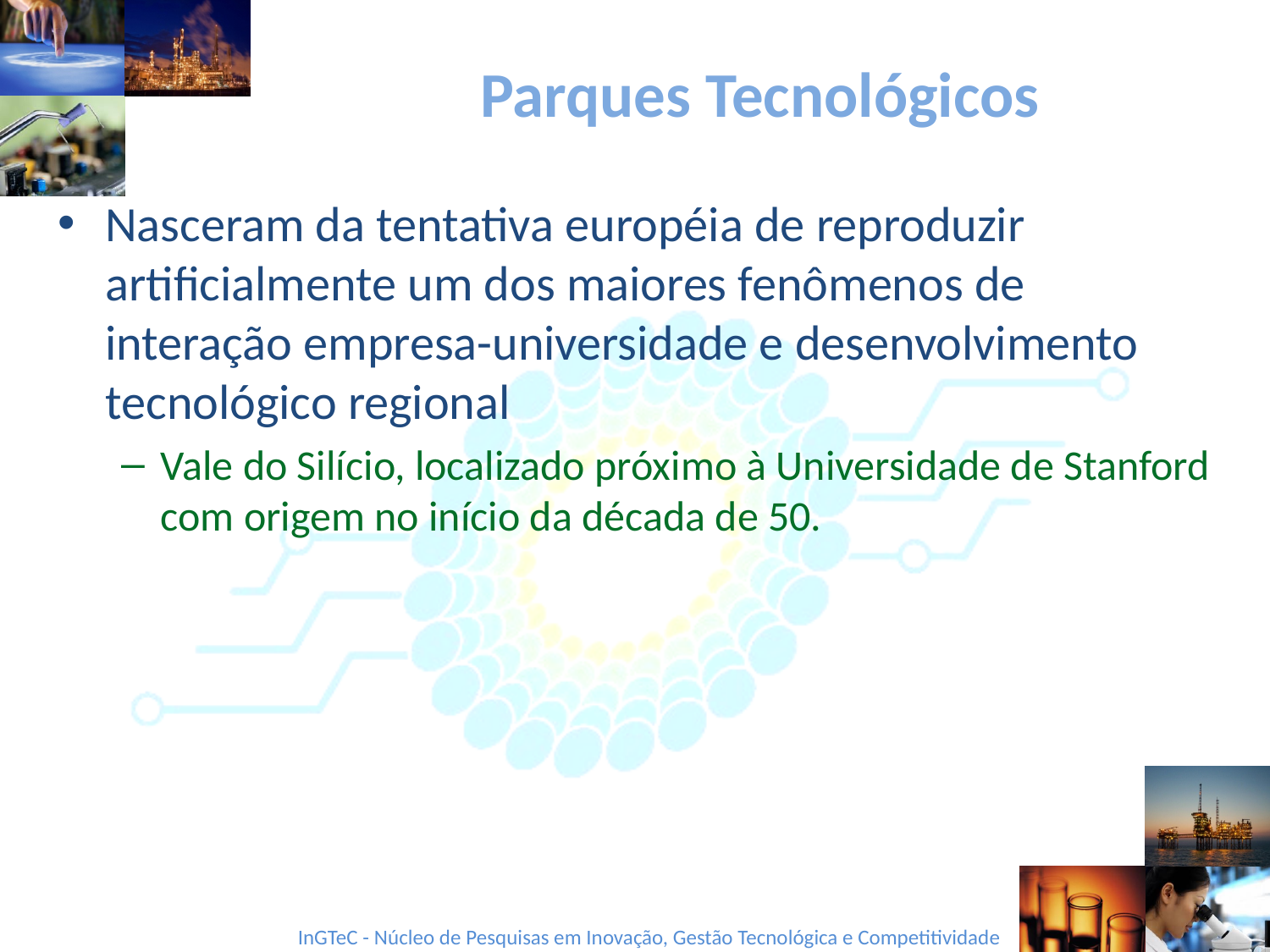

# Parques Tecnológicos
Nasceram da tentativa européia de reproduzir artificialmente um dos maiores fenômenos de interação empresa-universidade e desenvolvimento tecnológico regional
Vale do Silício, localizado próximo à Universidade de Stanford com origem no início da década de 50.